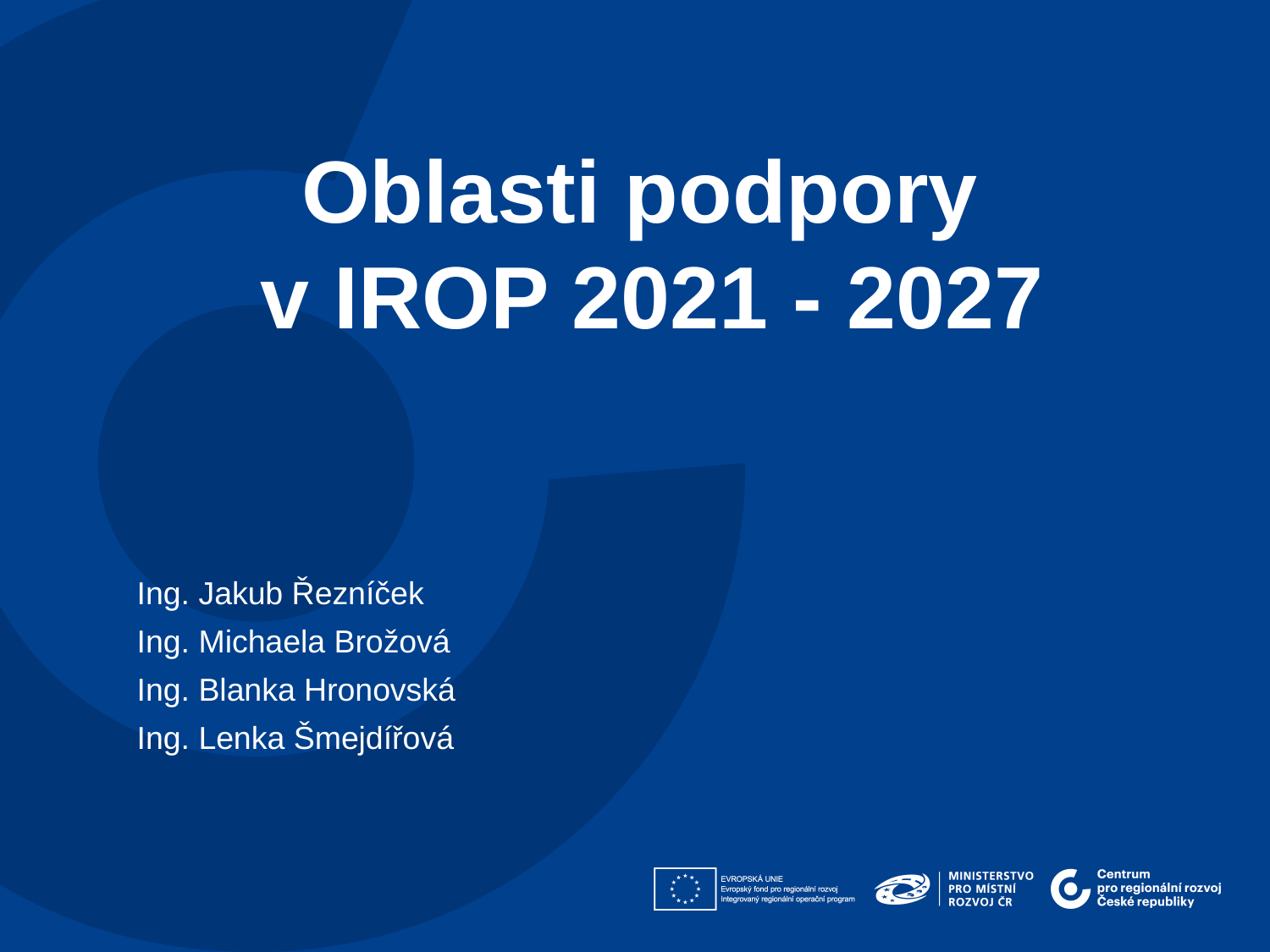

Oblasti podpory
v IROP 2021 - 2027
Ing. Jakub Řezníček
Ing. Michaela Brožová
Ing. Blanka Hronovská
Ing. Lenka Šmejdířová